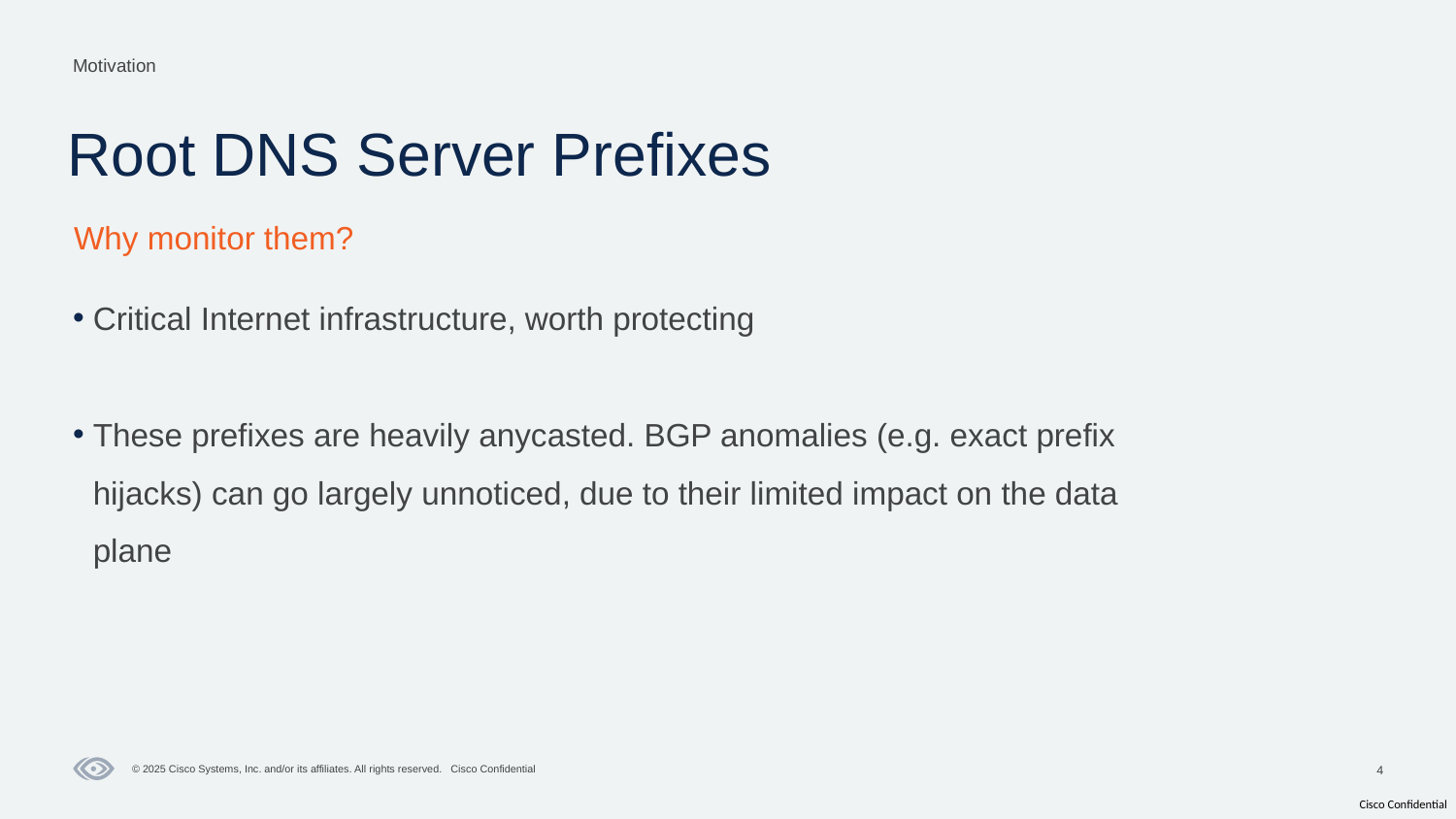

Motivation
# Root DNS Server Prefixes
Why monitor them?
Critical Internet infrastructure, worth protecting

These prefixes are heavily anycasted. BGP anomalies (e.g. exact prefix hijacks) can go largely unnoticed, due to their limited impact on the data plane
4
© 2025 Cisco Systems, Inc. and/or its affiliates. All rights reserved.   Cisco Confidential